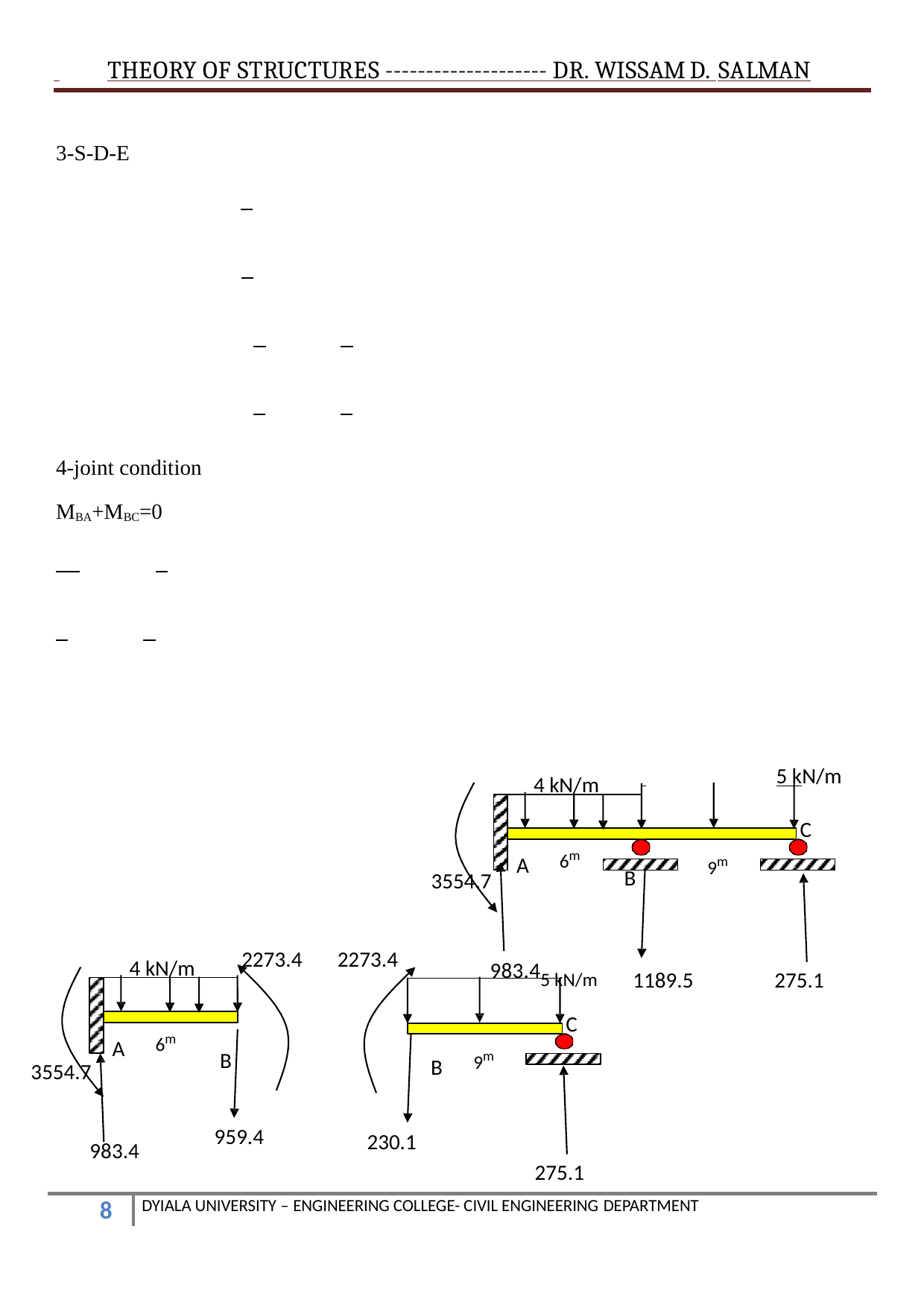

THEORY OF STRUCTURES -------------------- DR. WISSAM D. SALMAN

3-S-D-E

4-joint condition
MBA+MBC=0

 	5 kN/m

4 kN/m

C
6m

9m

A

B

3554.7

2273.4	2273.4
983.45 kN/m
4 kN/m
1189.5
275.1

C
6m

9m

A

B
B

3554.7

959.4
230.1
983.4
275.1

DYIALA UNIVERSITY – ENGINEERING COLLEGE- CIVIL ENGINEERING DEPARTMENT
8